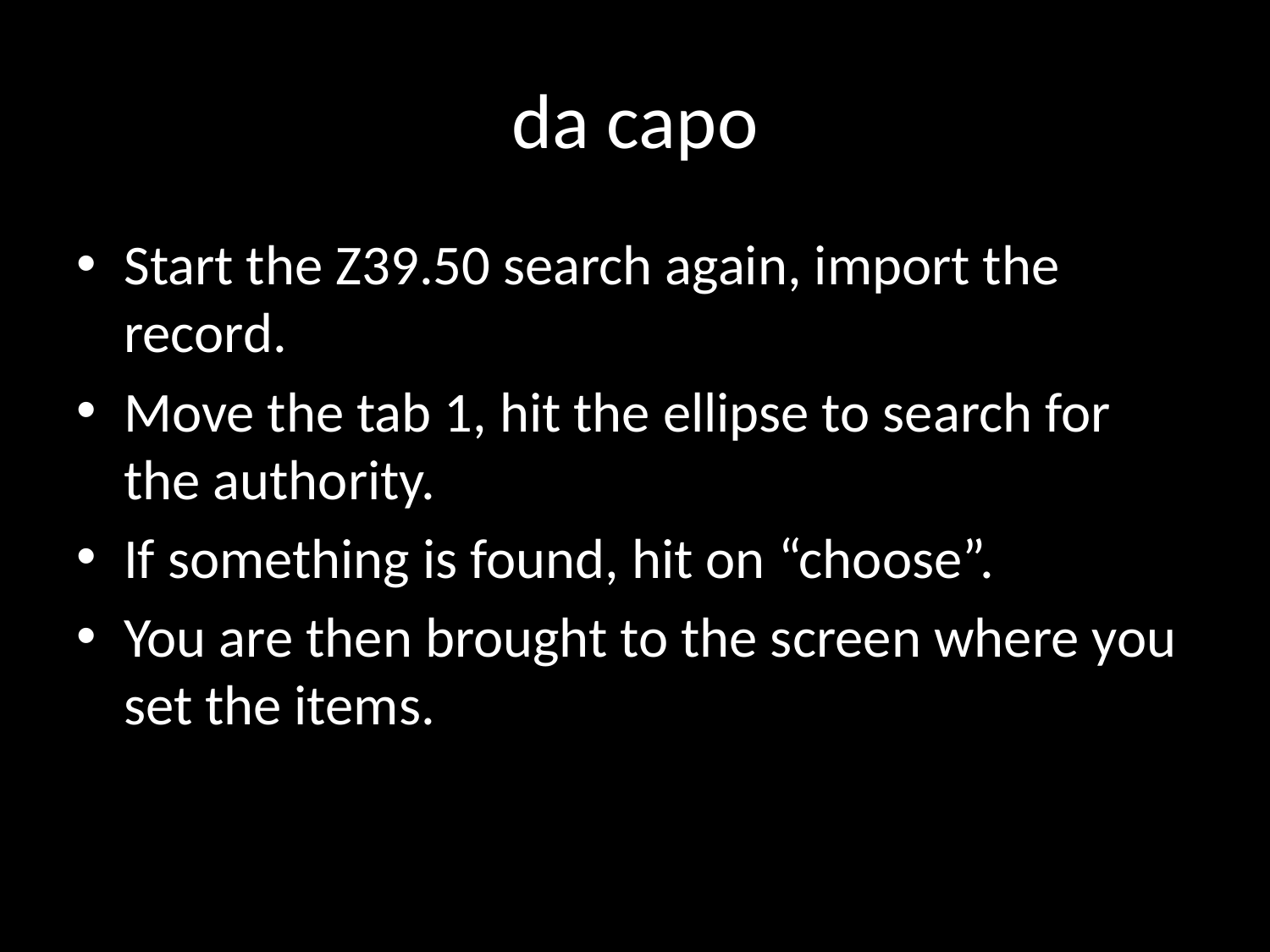

# da capo
Start the Z39.50 search again, import the record.
Move the tab 1, hit the ellipse to search for the authority.
If something is found, hit on “choose”.
You are then brought to the screen where you set the items.